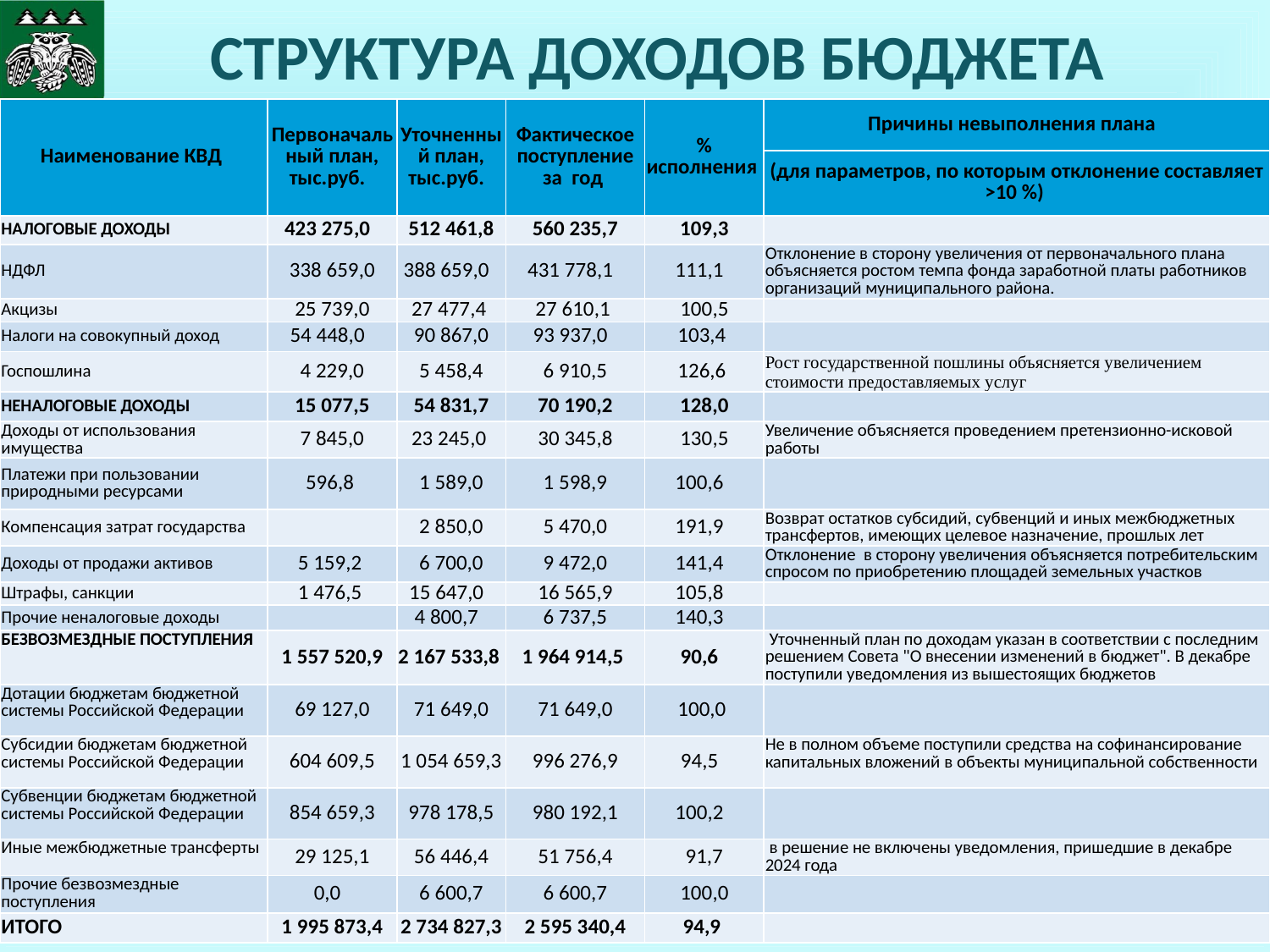

# СТРУКТУРА ДОХОДОВ БЮДЖЕТА
| Наименование КВД | Первоначальный план, тыс.руб. | Уточненный план, тыс.руб. | Фактическое поступление за год | % исполнения | Причины невыполнения плана |
| --- | --- | --- | --- | --- | --- |
|  |  |  |  |  | (для параметров, по которым отклонение составляет >10 %) |
| НАЛОГОВЫЕ ДОХОДЫ | 423 275,0 | 512 461,8 | 560 235,7 | 109,3 |  |
| НДФЛ | 338 659,0 | 388 659,0 | 431 778,1 | 111,1 | Отклонение в сторону увеличения от первоначального плана объясняется ростом темпа фонда заработной платы работников организаций муниципального района. |
| Акцизы | 25 739,0 | 27 477,4 | 27 610,1 | 100,5 |  |
| Налоги на совокупный доход | 54 448,0 | 90 867,0 | 93 937,0 | 103,4 |  |
| Госпошлина | 4 229,0 | 5 458,4 | 6 910,5 | 126,6 | Рост государственной пошлины объясняется увеличением стоимости предоставляемых услуг |
| НЕНАЛОГОВЫЕ ДОХОДЫ | 15 077,5 | 54 831,7 | 70 190,2 | 128,0 |  |
| Доходы от использования имущества | 7 845,0 | 23 245,0 | 30 345,8 | 130,5 | Увеличение объясняется проведением претензионно-исковой работы |
| Платежи при пользовании природными ресурсами | 596,8 | 1 589,0 | 1 598,9 | 100,6 |  |
| Компенсация затрат государства |  | 2 850,0 | 5 470,0 | 191,9 | Возврат остатков субсидий, субвенций и иных межбюджетных трансфертов, имеющих целевое назначение, прошлых лет |
| Доходы от продажи активов | 5 159,2 | 6 700,0 | 9 472,0 | 141,4 | Отклонение в сторону увеличения объясняется потребительским спросом по приобретению площадей земельных участков |
| Штрафы, санкции | 1 476,5 | 15 647,0 | 16 565,9 | 105,8 |  |
| Прочие неналоговые доходы |  | 4 800,7 | 6 737,5 | 140,3 |  |
| БЕЗВОЗМЕЗДНЫЕ ПОСТУПЛЕНИЯ | 1 557 520,9 | 2 167 533,8 | 1 964 914,5 | 90,6 | Уточненный план по доходам указан в соответствии с последним решением Совета "О внесении изменений в бюджет". В декабре поступили уведомления из вышестоящих бюджетов |
| Дотации бюджетам бюджетной системы Российской Федерации | 69 127,0 | 71 649,0 | 71 649,0 | 100,0 |  |
| Субсидии бюджетам бюджетной системы Российской Федерации | 604 609,5 | 1 054 659,3 | 996 276,9 | 94,5 | Не в полном объеме поступили средства на софинансирование капитальных вложений в объекты муниципальной собственности |
| Субвенции бюджетам бюджетной системы Российской Федерации | 854 659,3 | 978 178,5 | 980 192,1 | 100,2 |  |
| Иные межбюджетные трансферты | 29 125,1 | 56 446,4 | 51 756,4 | 91,7 | в решение не включены уведомления, пришедшие в декабре 2024 года |
| Прочие безвозмездные поступления | 0,0 | 6 600,7 | 6 600,7 | 100,0 |  |
| ИТОГО | 1 995 873,4 | 2 734 827,3 | 2 595 340,4 | 94,9 |  |